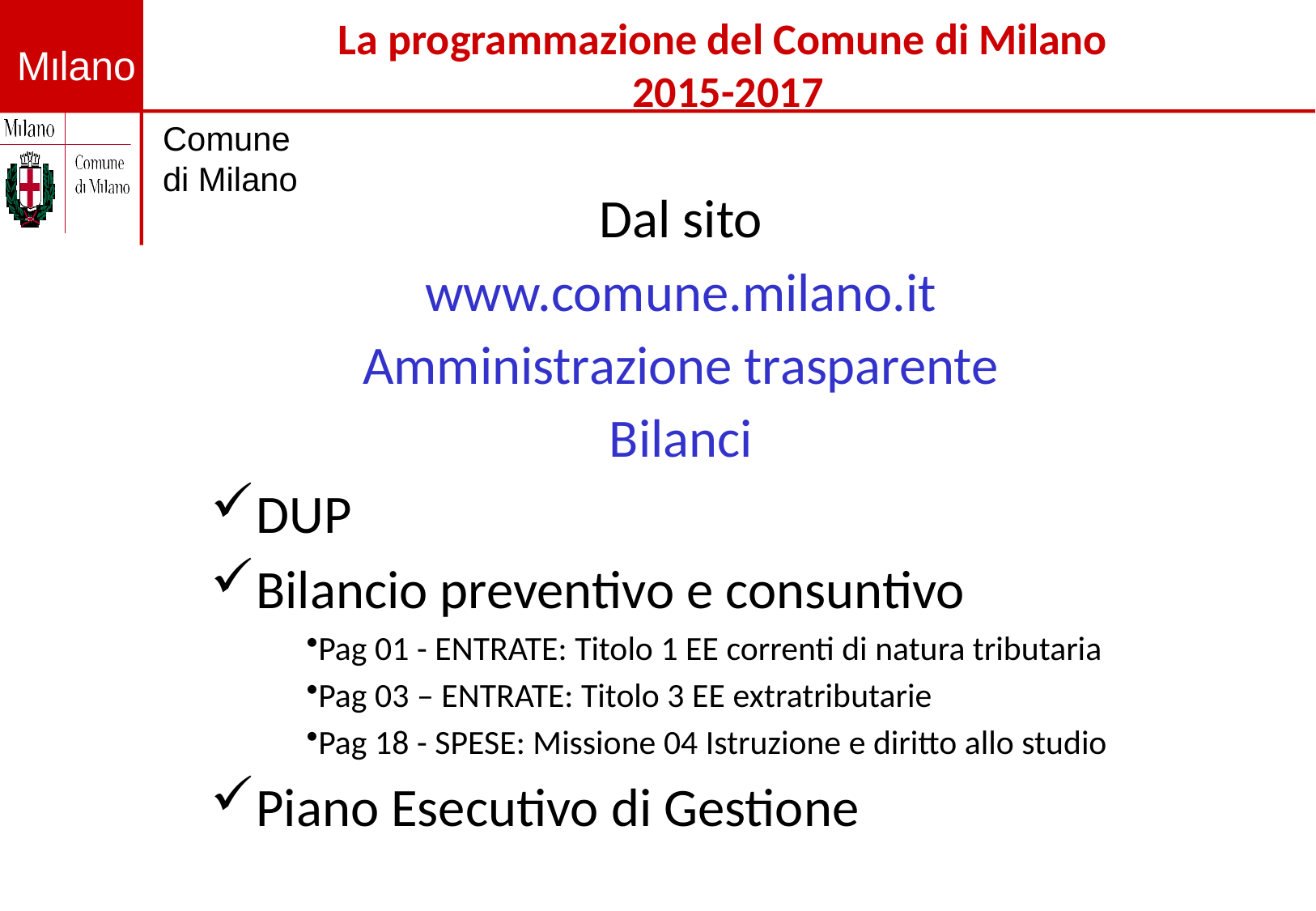

# La programmazione del Comune di Milano 2015-2017
Dal sito
www.comune.milano.it
Amministrazione trasparente
Bilanci
DUP
Bilancio preventivo e consuntivo
Pag 01 - ENTRATE: Titolo 1 EE correnti di natura tributaria
Pag 03 – ENTRATE: Titolo 3 EE extratributarie
Pag 18 - SPESE: Missione 04 Istruzione e diritto allo studio
Piano Esecutivo di Gestione